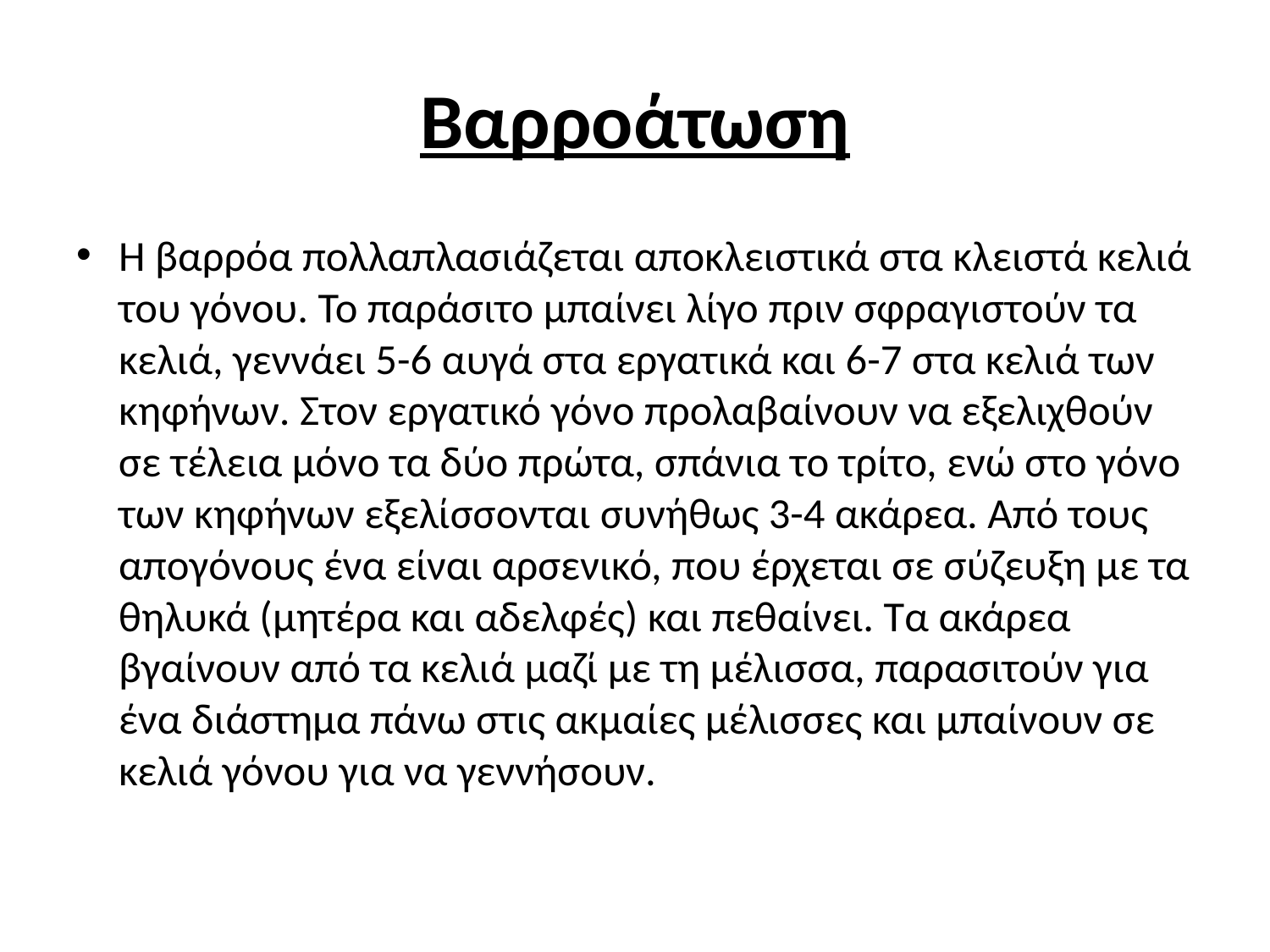

# Βαρροάτωση
Η βαρρόα πολλαπλασιάζεται αποκλειστικά στα κλειστά κελιά του γόνου. Το παράσιτο μπαίνει λίγο πριν σφραγιστούν τα κελιά, γεννάει 5-6 αυγά στα εργατικά και 6-7 στα κελιά των κηφήνων. Στον εργατικό γόνο προλαβαίνουν να εξελιχθούν σε τέλεια μόνο τα δύο πρώτα, σπάνια το τρίτο, ενώ στο γόνο των κηφήνων εξελίσσονται συνήθως 3-4 ακάρεα. Από τους απογόνους ένα είναι αρσενικό, που έρχεται σε σύζευξη με τα θηλυκά (μητέρα και αδελφές) και πεθαίνει. Τα ακάρεα βγαίνουν από τα κελιά μαζί με τη μέλισσα, παρασιτούν για ένα διάστημα πάνω στις ακμαίες μέλισσες και μπαίνουν σε κελιά γόνου για να γεννήσουν.